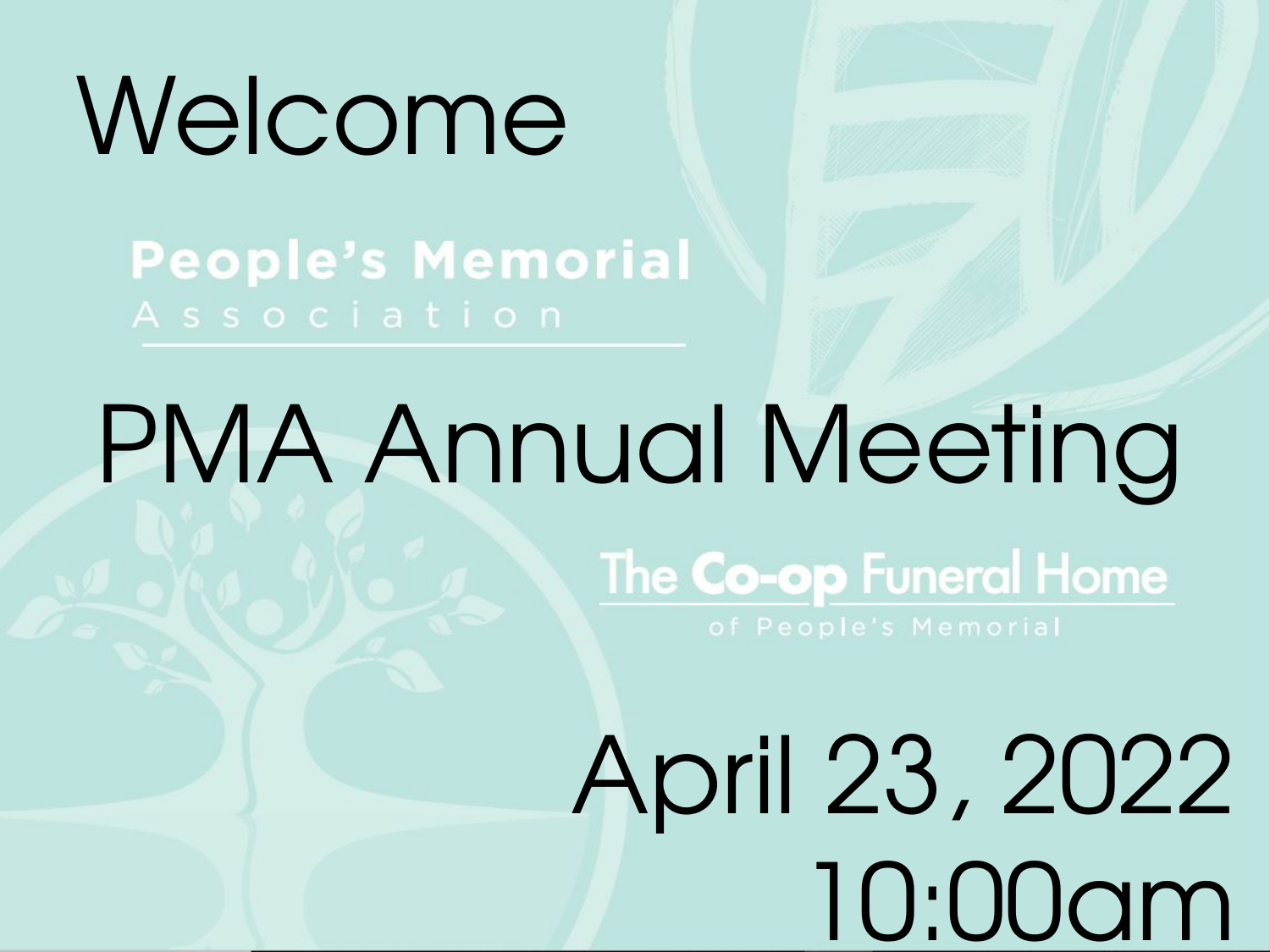

Welcome
PMA Annual Meeting
April 23, 2022
10:00am